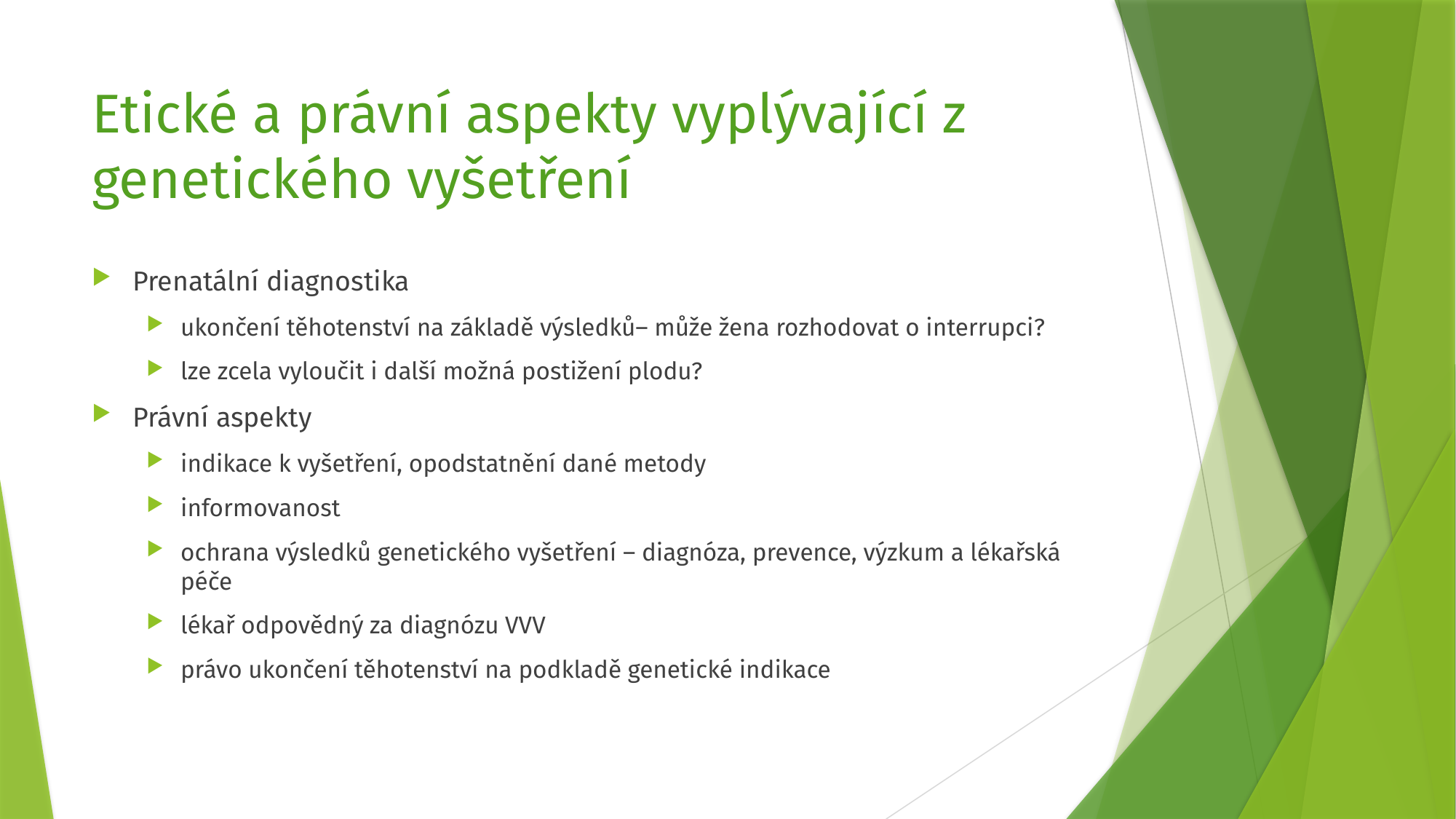

# Etické a právní aspekty vyplývající z genetického vyšetření
Prenatální diagnostika
ukončení těhotenství na základě výsledků– může žena rozhodovat o interrupci?
lze zcela vyloučit i další možná postižení plodu?
Právní aspekty
indikace k vyšetření, opodstatnění dané metody
informovanost
ochrana výsledků genetického vyšetření – diagnóza, prevence, výzkum a lékařská péče
lékař odpovědný za diagnózu VVV
právo ukončení těhotenství na podkladě genetické indikace